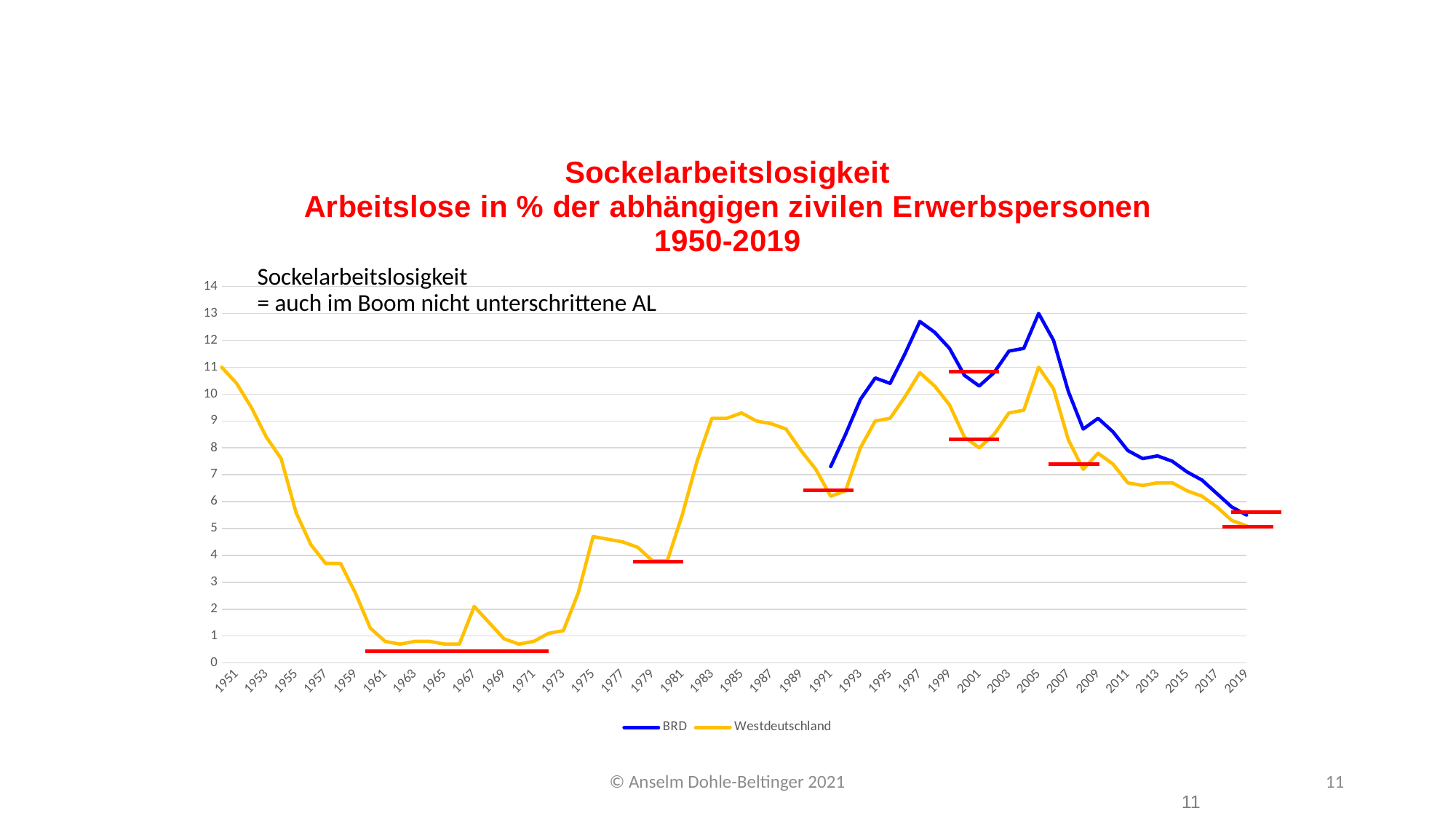

[unsupported chart]

# Sockelarbeitslosigkeit = auch im Boom nicht unterschrittene AL
© Anselm Dohle-Beltinger 2021
11
11